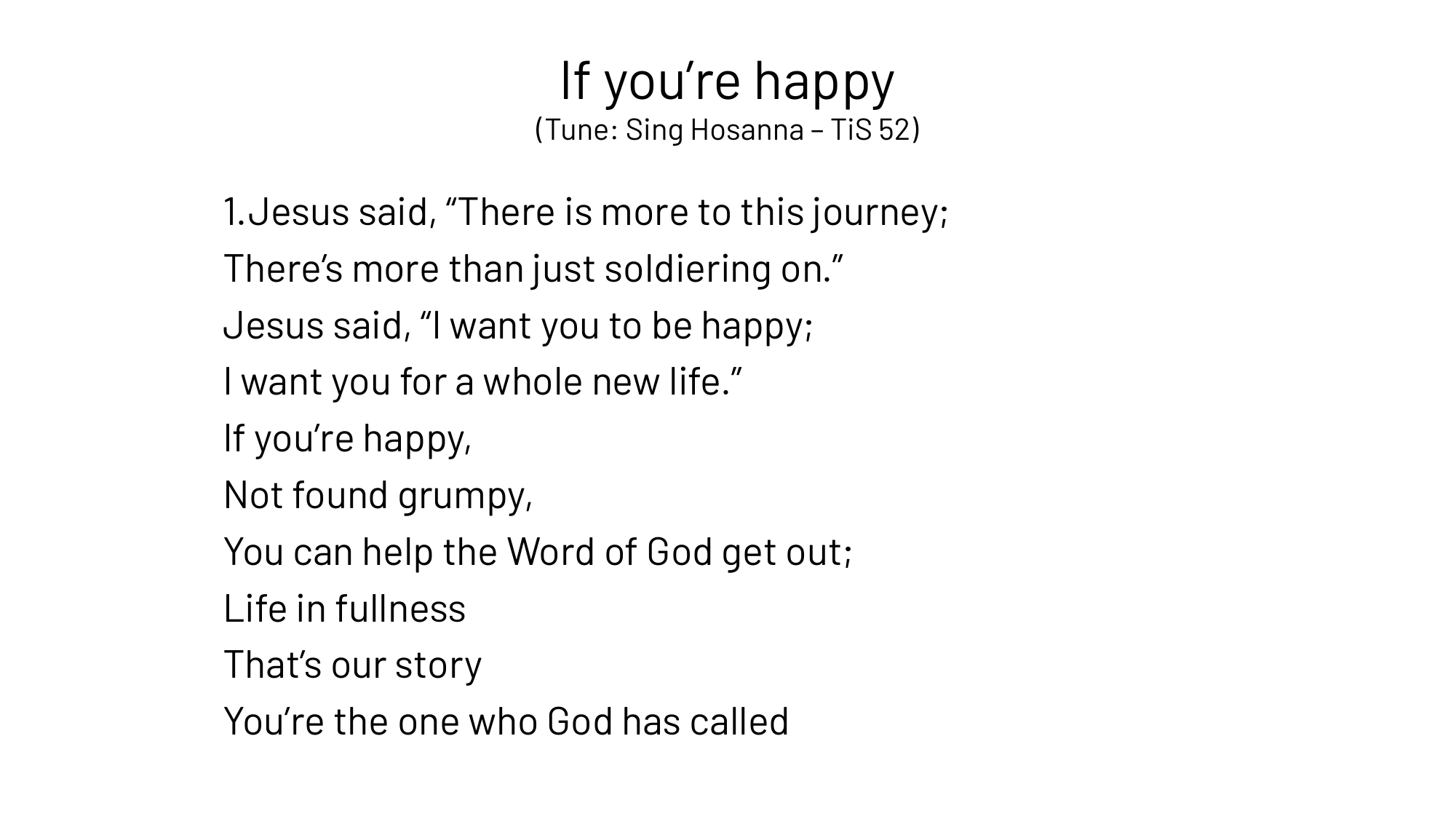

If you’re happy
(Tune: Sing Hosanna – TiS 52)
1.	Jesus said, “There is more to this journey;
There’s more than just soldiering on.”
Jesus said, “I want you to be happy;
I want you for a whole new life.”
If you’re happy,
Not found grumpy,
You can help the Word of God get out;
Life in fullness
That’s our story
You’re the one who God has called